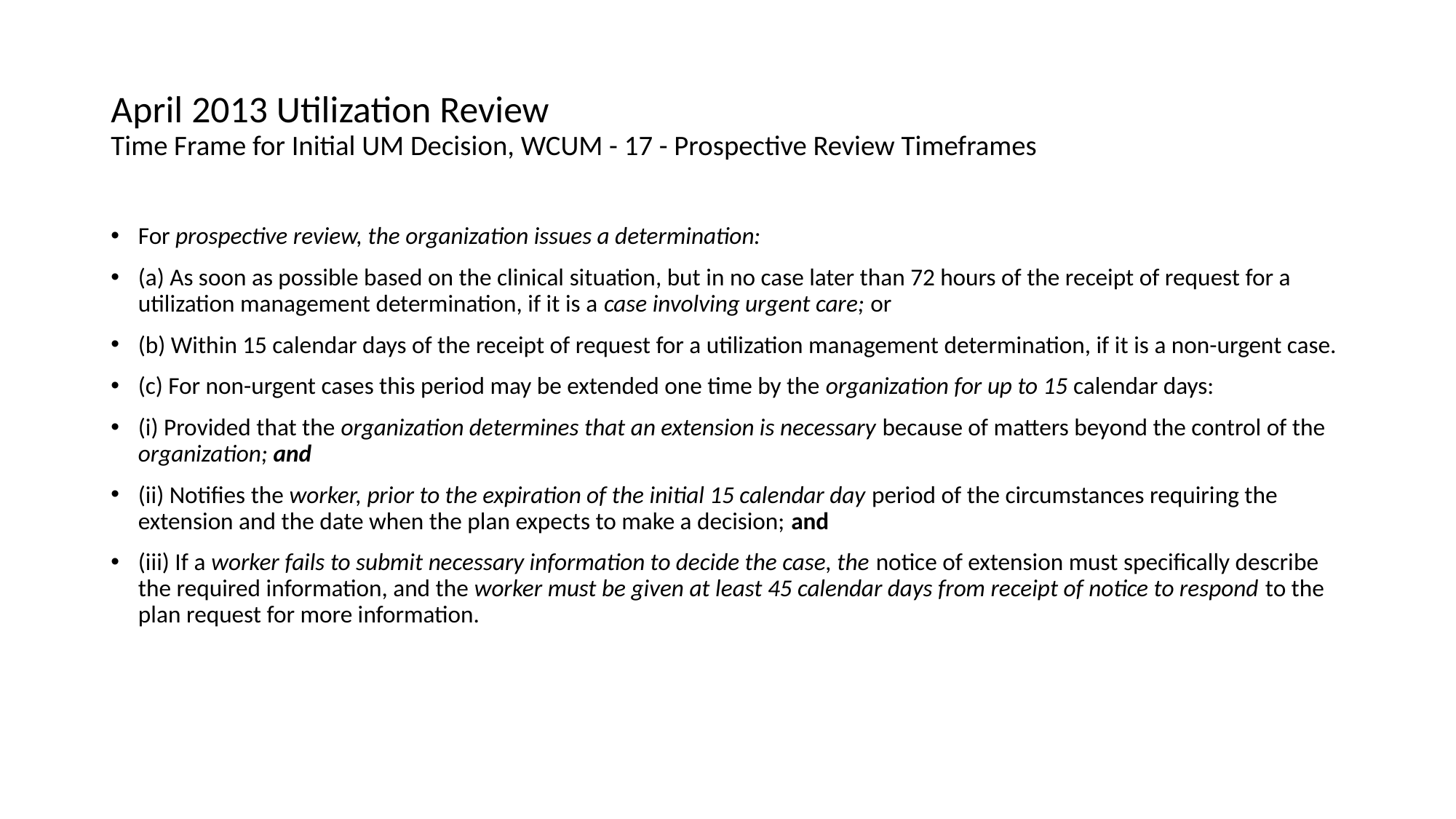

# April 2013 Utilization Review Time Frame for Initial UM Decision, WCUM - 17 - Prospective Review Timeframes
For prospective review, the organization issues a determination:
(a) As soon as possible based on the clinical situation, but in no case later than 72 hours of the receipt of request for a utilization management determination, if it is a case involving urgent care; or
(b) Within 15 calendar days of the receipt of request for a utilization management determination, if it is a non-urgent case.
(c) For non-urgent cases this period may be extended one time by the organization for up to 15 calendar days:
(i) Provided that the organization determines that an extension is necessary because of matters beyond the control of the organization; and
(ii) Notifies the worker, prior to the expiration of the initial 15 calendar day period of the circumstances requiring the extension and the date when the plan expects to make a decision; and
(iii) If a worker fails to submit necessary information to decide the case, the notice of extension must specifically describe the required information, and the worker must be given at least 45 calendar days from receipt of notice to respond to the plan request for more information.